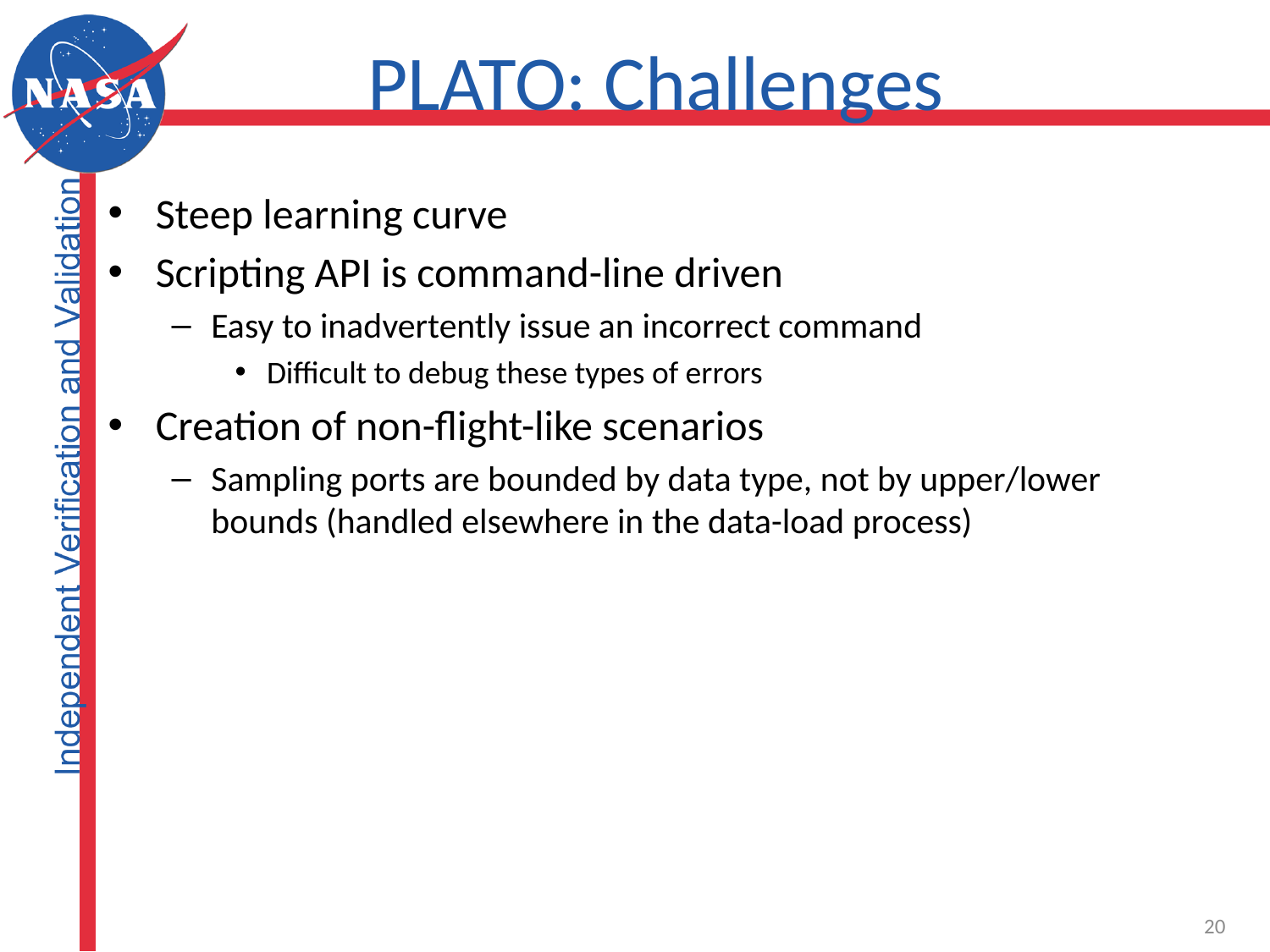

# PLATO: Challenges
Steep learning curve
Scripting API is command-line driven
Easy to inadvertently issue an incorrect command
Difficult to debug these types of errors
Creation of non-flight-like scenarios
Sampling ports are bounded by data type, not by upper/lower bounds (handled elsewhere in the data-load process)
20